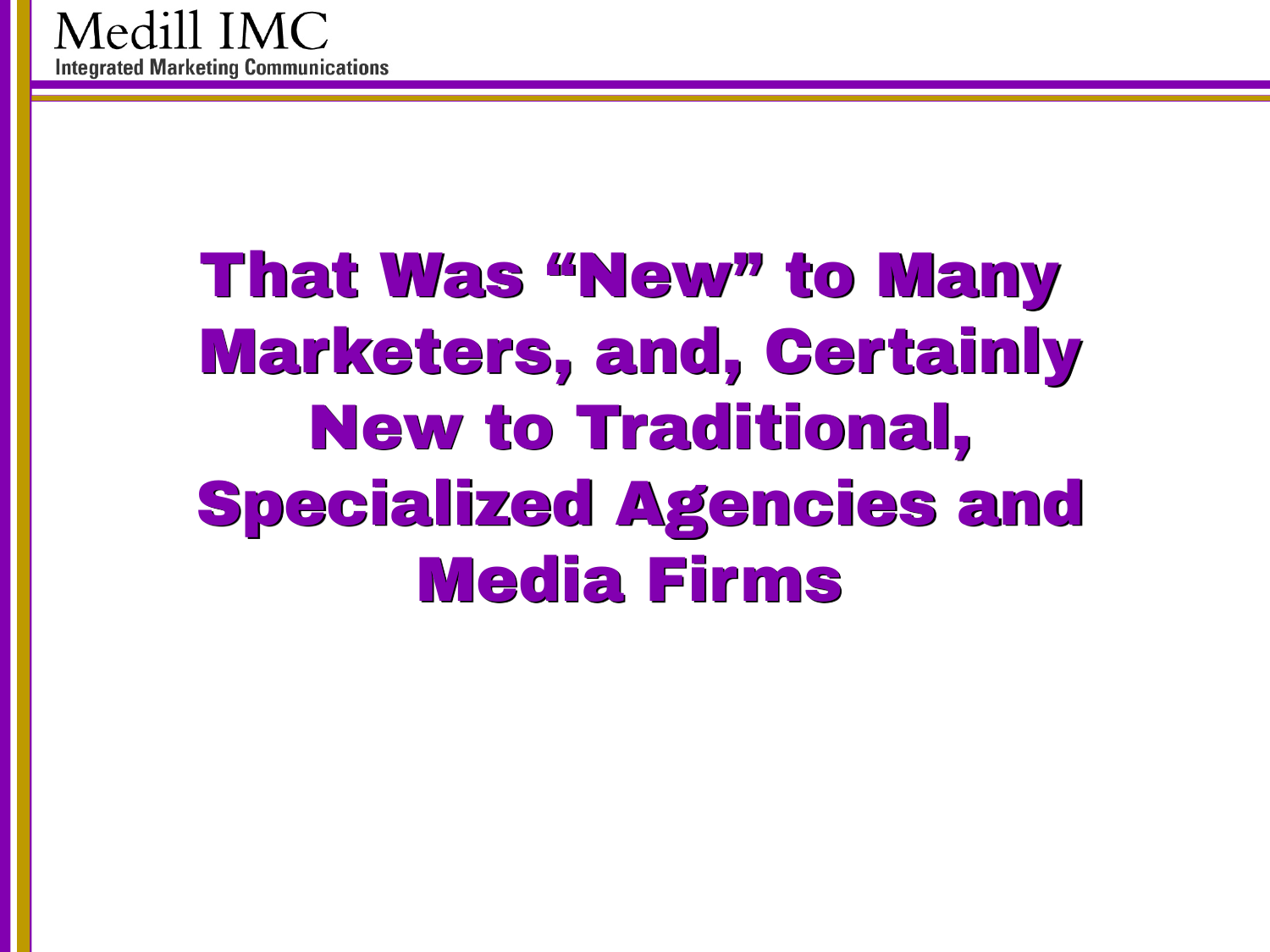

# That Was “New” to Many  Marketers, and, Certainly New to Traditional, Specialized Agencies and Media Firms